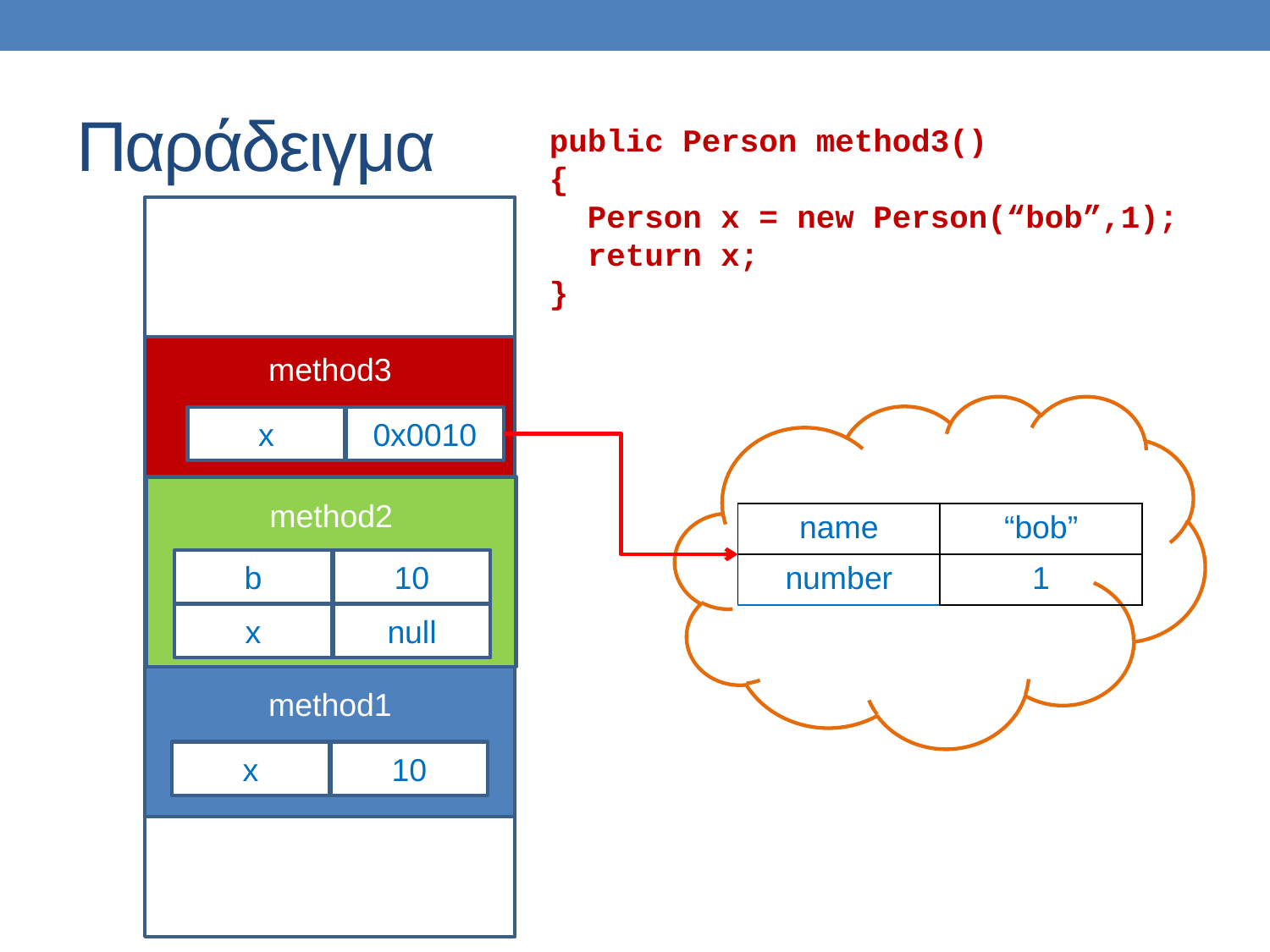

# Παράδειγμα
public Person method3()
{
  Person x = new Person(“bob”,1);
  return x;
}

method3

x
0x0010
method2

| name | “bob” |
| --- | --- |
| number | 1 |
b
10
x
null
method1

x
10